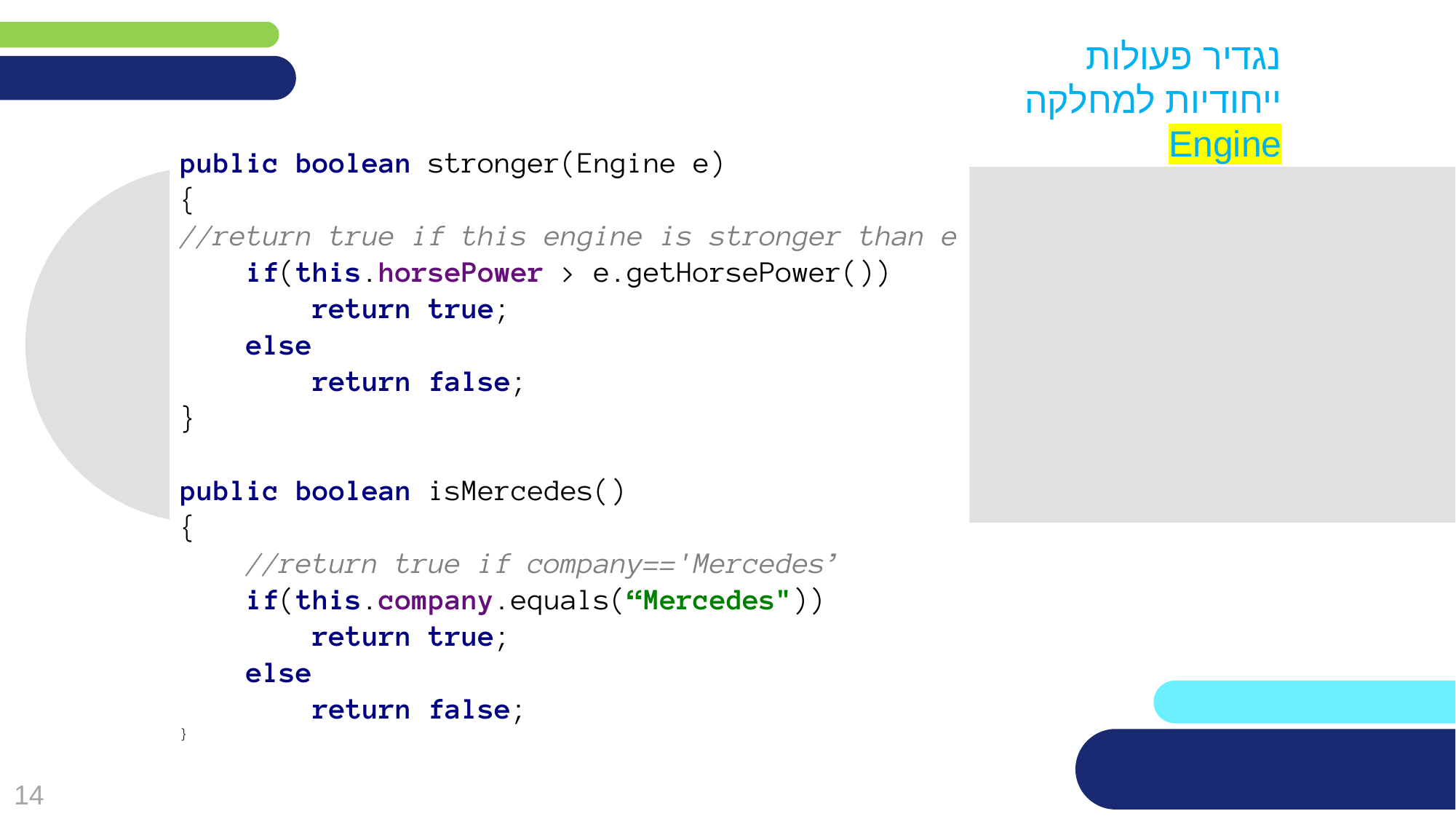

נגדיר פעולות ייחודיות למחלקה Engine
public boolean stronger(Engine e)
{
//return true if this engine is stronger than e
    if(this.horsePower > e.getHorsePower())
        return true;
    else
        return false;
}
public boolean isMercedes()
{
    //return true if company=='Mercedes’
    if(this.company.equals(“Mercedes"))
        return true;
    else
        return false;
}